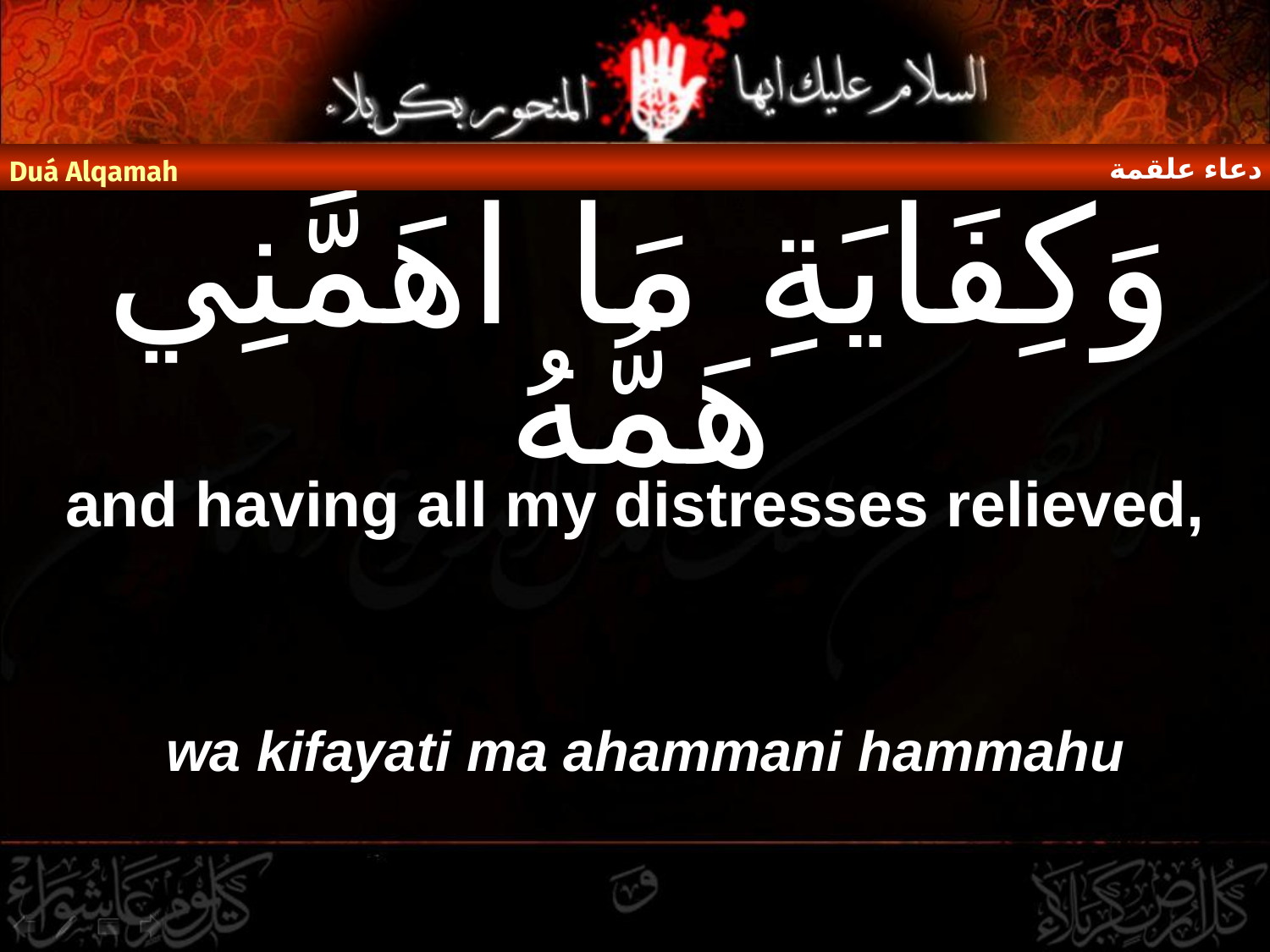

دعاء علقمة
Duá Alqamah
# وَكِفَايَةِ مَا اهَمَّنِي هَمُّهُ
and having all my distresses relieved,
wa kifayati ma ahammani hammahu